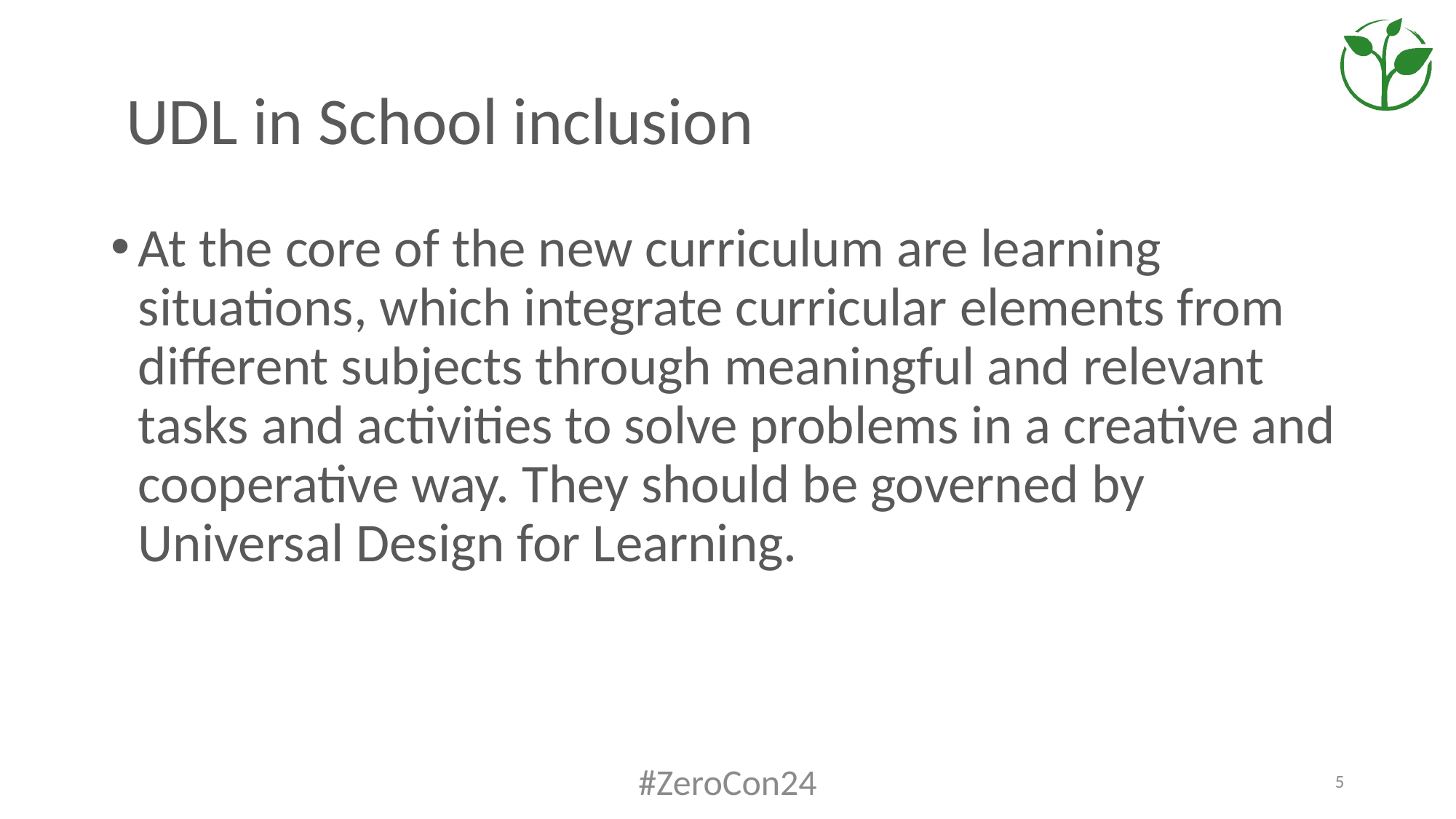

# UDL in School inclusion
At the core of the new curriculum are learning situations, which integrate curricular elements from different subjects through meaningful and relevant tasks and activities to solve problems in a creative and cooperative way. They should be governed by Universal Design for Learning.
#ZeroCon24
5